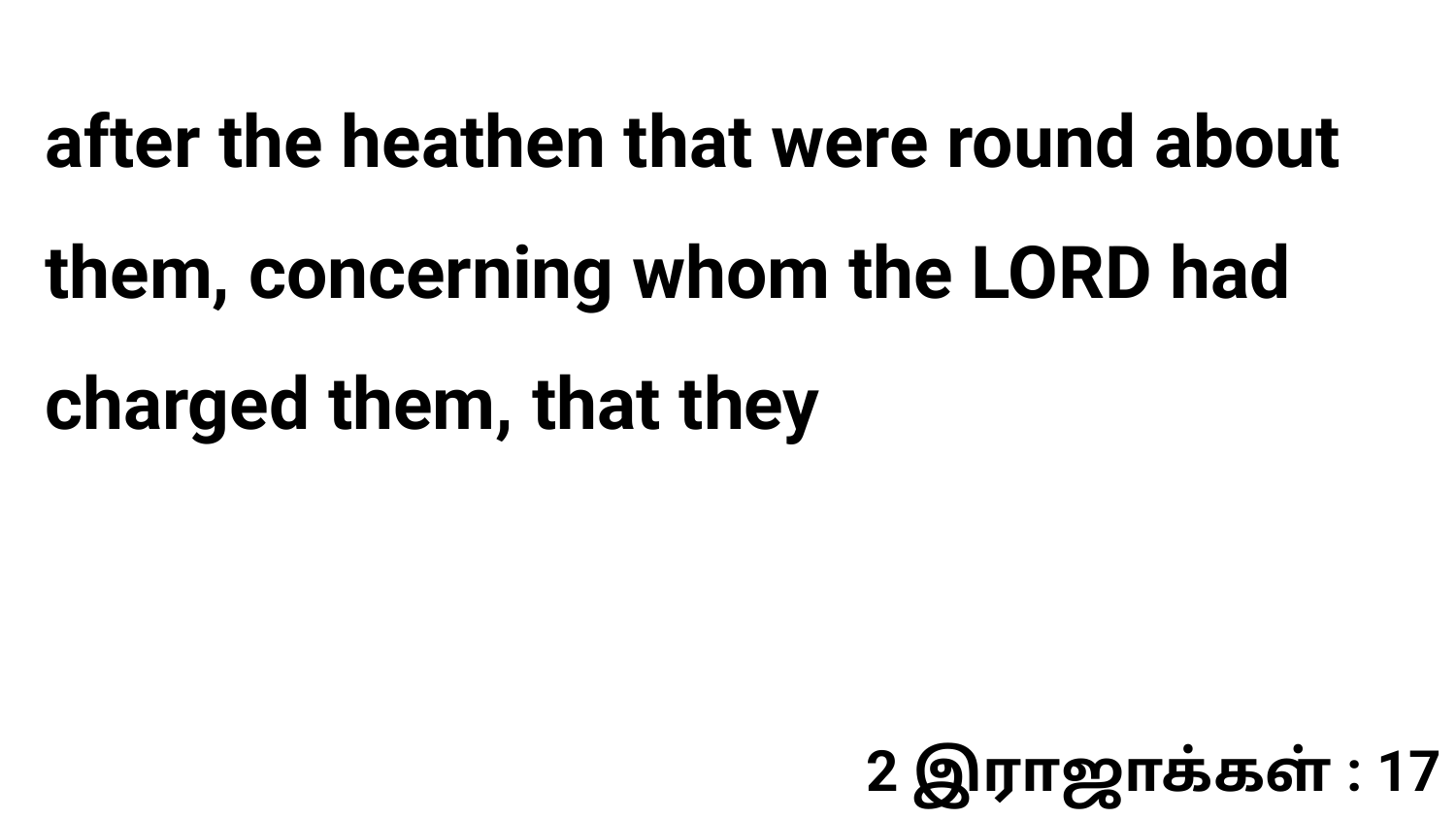

after the heathen that were round about them, concerning whom the LORD had charged them, that they
2 இராஜாக்கள் : 17